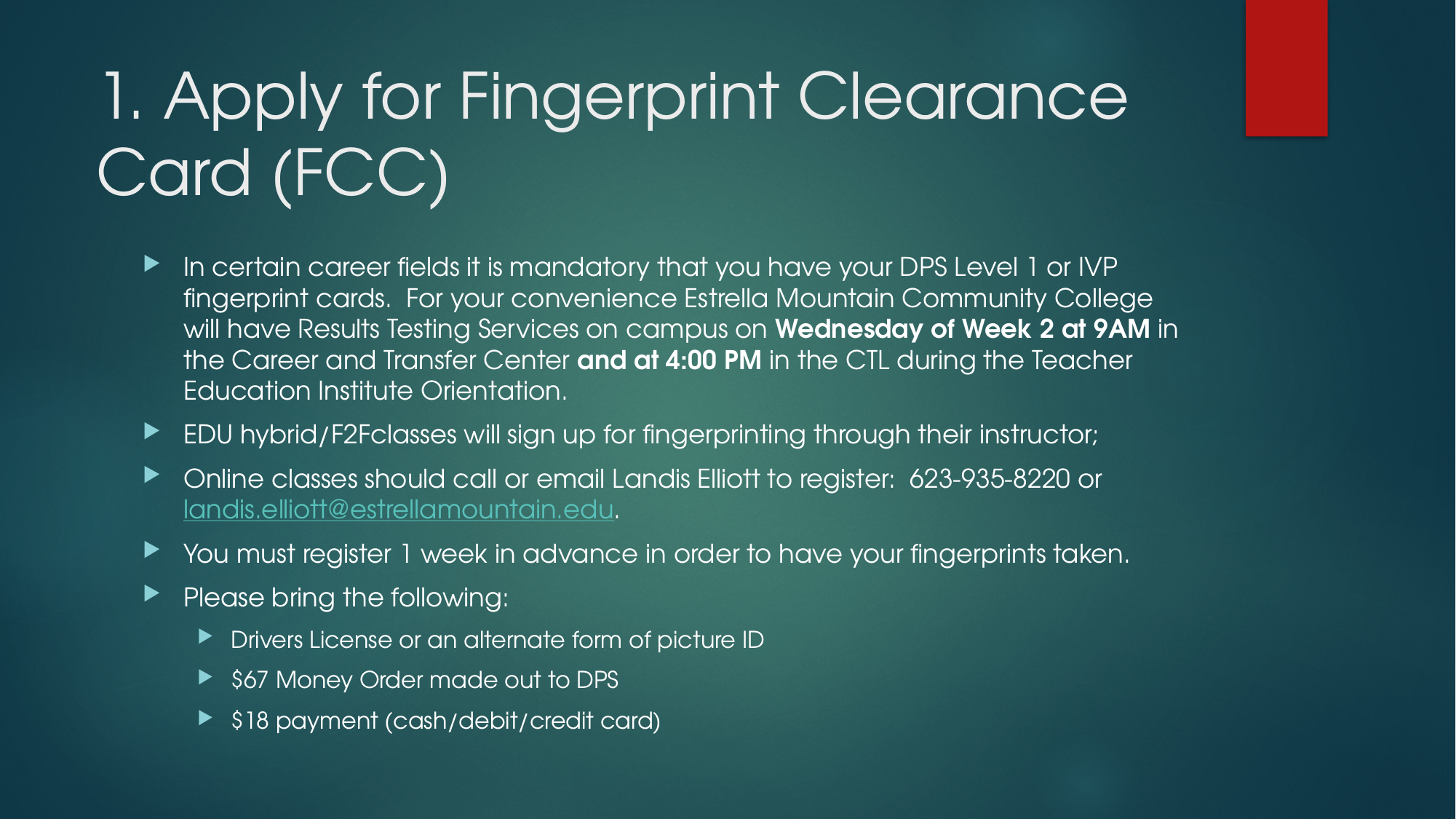

# 1. Apply for Fingerprint Clearance Card (FCC)
In certain career fields it is mandatory that you have your DPS Level 1 or IVP fingerprint cards.  For your convenience Estrella Mountain Community College will have Results Testing Services on campus on Wednesday of Week 2 at 9AM in the Career and Transfer Center and at 4:00 PM in the CTL during the Teacher Education Institute Orientation.
EDU hybrid/F2Fclasses will sign up for fingerprinting through their instructor;
Online classes should call or email Landis Elliott to register:  623-935-8220 or landis.elliott@estrellamountain.edu.
You must register 1 week in advance in order to have your fingerprints taken.
Please bring the following:
Drivers License or an alternate form of picture ID
$67 Money Order made out to DPS
$18 payment (cash/debit/credit card)